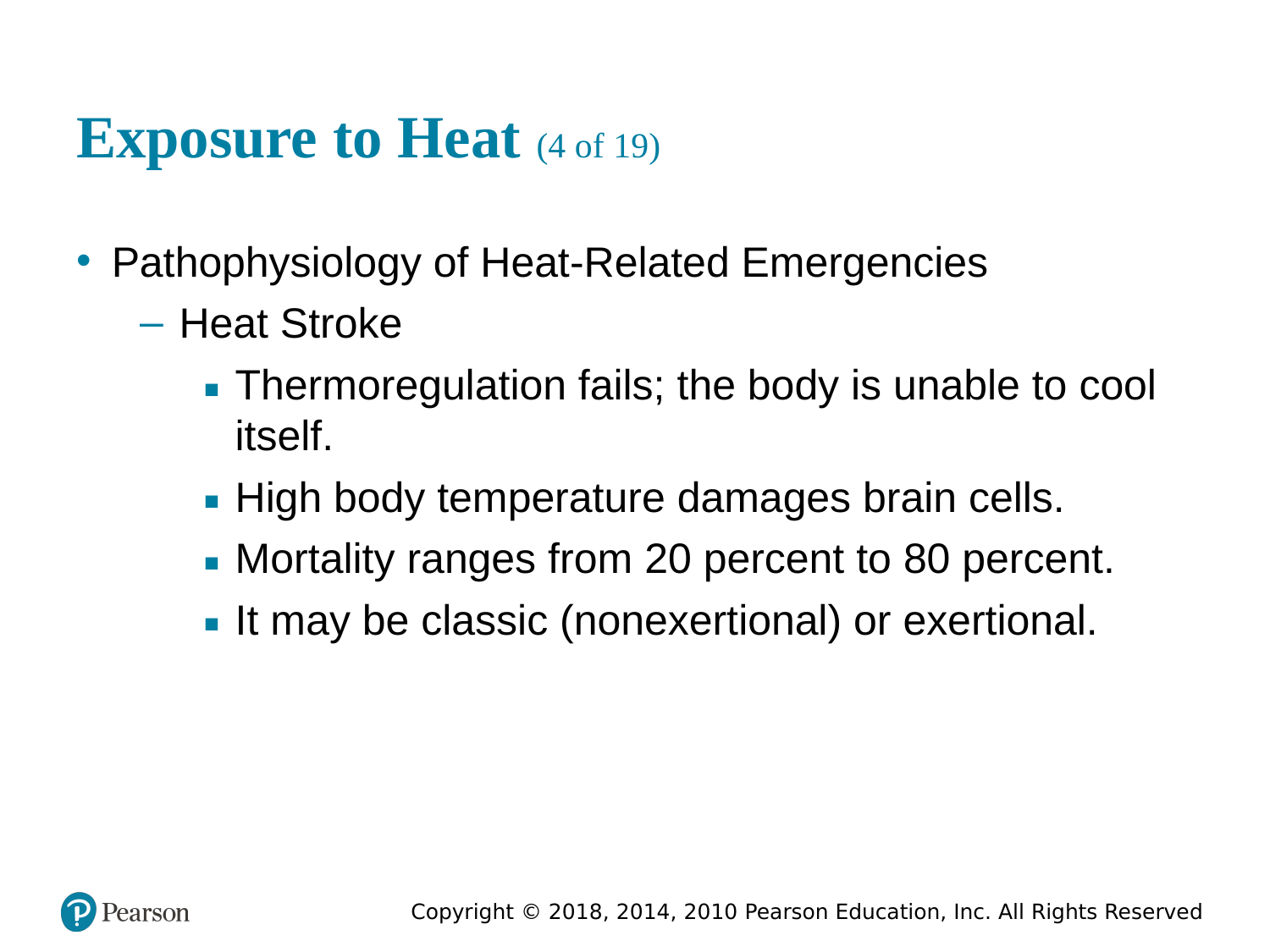

# Exposure to Heat (4 of 19)
Pathophysiology of Heat-Related Emergencies
Heat Stroke
Thermoregulation fails; the body is unable to cool itself.
High body temperature damages brain cells.
Mortality ranges from 20 percent to 80 percent.
It may be classic (nonexertional) or exertional.